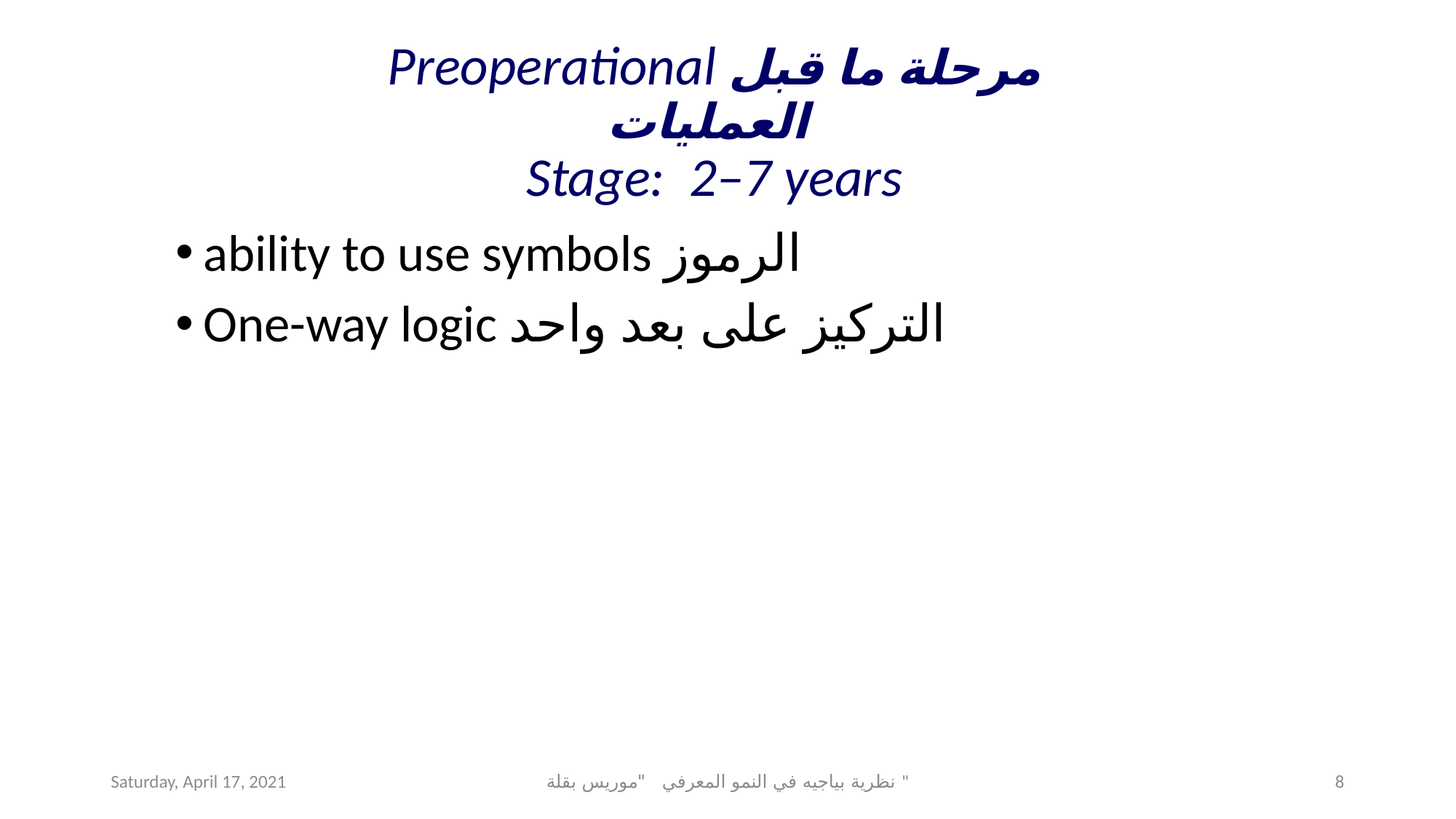

# Preoperational مرحلة ما قبل العمليات Stage:  2–7 years
ability to use symbols الرموز
One-way logic التركيز على بعد واحد

Saturday, April 17, 2021
نظرية بياجيه في النمو المعرفي   "موريس بقلة "
8